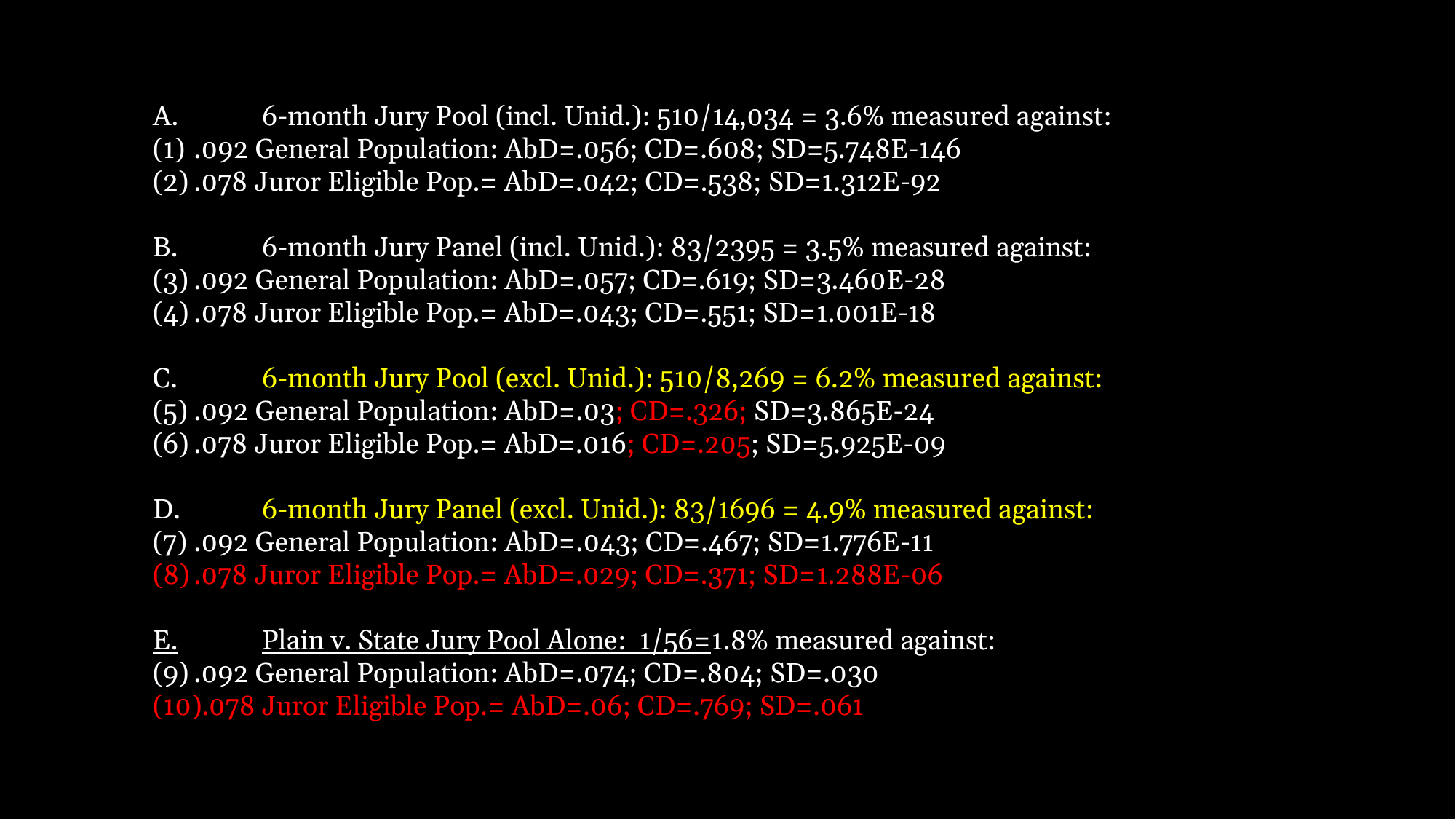

A.	6-month Jury Pool (incl. Unid.): 510/14,034 = 3.6% measured against:
.092 General Population: AbD=.056; CD=.608; SD=5.748E-146
.078 Juror Eligible Pop.= AbD=.042; CD=.538; SD=1.312E-92

B.	6-month Jury Panel (incl. Unid.): 83/2395 = 3.5% measured against:
.092 General Population: AbD=.057; CD=.619; SD=3.460E-28
.078 Juror Eligible Pop.= AbD=.043; CD=.551; SD=1.001E-18

C.	6-month Jury Pool (excl. Unid.): 510/8,269 = 6.2% measured against:
.092 General Population: AbD=.03; CD=.326; SD=3.865E-24
.078 Juror Eligible Pop.= AbD=.016; CD=.205; SD=5.925E-09

D.	6-month Jury Panel (excl. Unid.): 83/1696 = 4.9% measured against:
.092 General Population: AbD=.043; CD=.467; SD=1.776E-11
.078 Juror Eligible Pop.= AbD=.029; CD=.371; SD=1.288E-06

E.	Plain v. State Jury Pool Alone:  1/56=1.8% measured against:
.092 General Population: AbD=.074; CD=.804; SD=.030
.078 Juror Eligible Pop.= AbD=.06; CD=.769; SD=.061